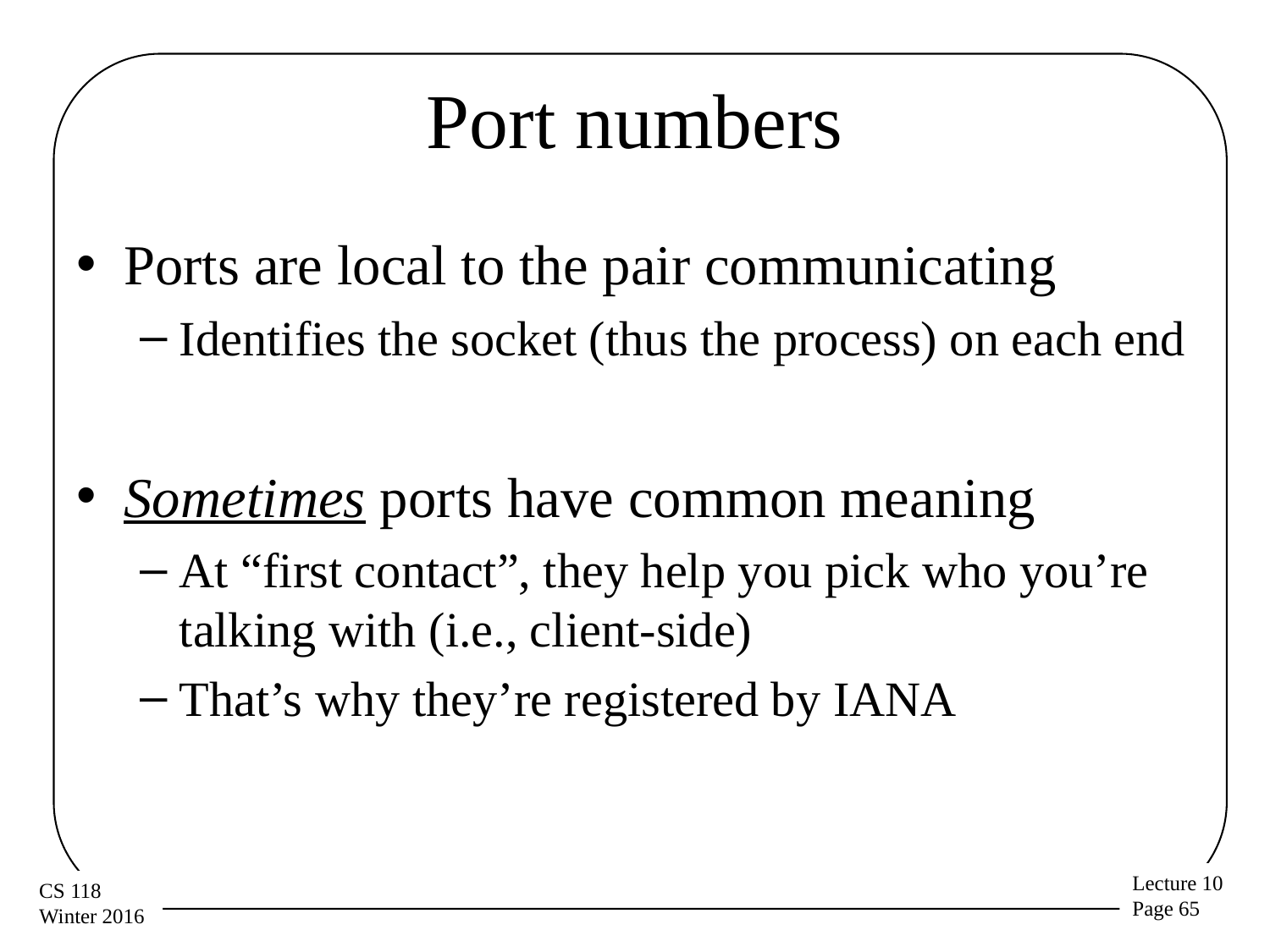

# Port numbers
Ports are local to the pair communicating
Identifies the socket (thus the process) on each end

Sometimes ports have common meaning
At “first contact”, they help you pick who you’re talking with (i.e., client-side)
That’s why they’re registered by IANA